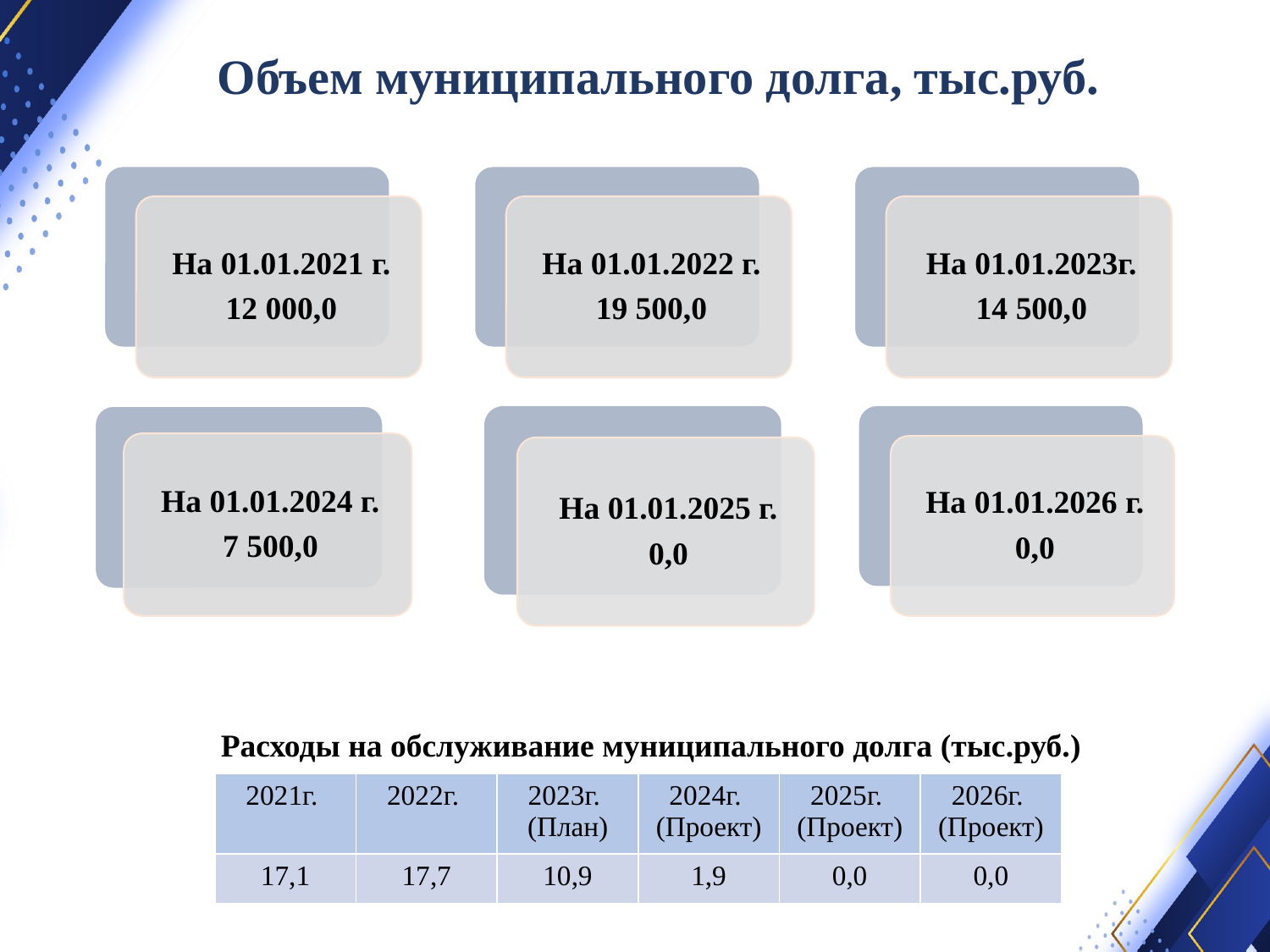

Объем муниципального долга, тыс.руб.
На 01.01.2021 г.
12 000,0
На 01.01.2022 г.
19 500,0
На 01.01.2023г.
14 500,0
На 01.01.2024 г.
7 500,0
На 01.01.2025 г.
0,0
На 01.01.2026 г.
0,0
Расходы на обслуживание муниципального долга (тыс.руб.)
| 2021г. | 2022г. | 2023г. (План) | 2024г. (Проект) | 2025г. (Проект) | 2026г. (Проект) |
| --- | --- | --- | --- | --- | --- |
| 17,1 | 17,7 | 10,9 | 1,9 | 0,0 | 0,0 |